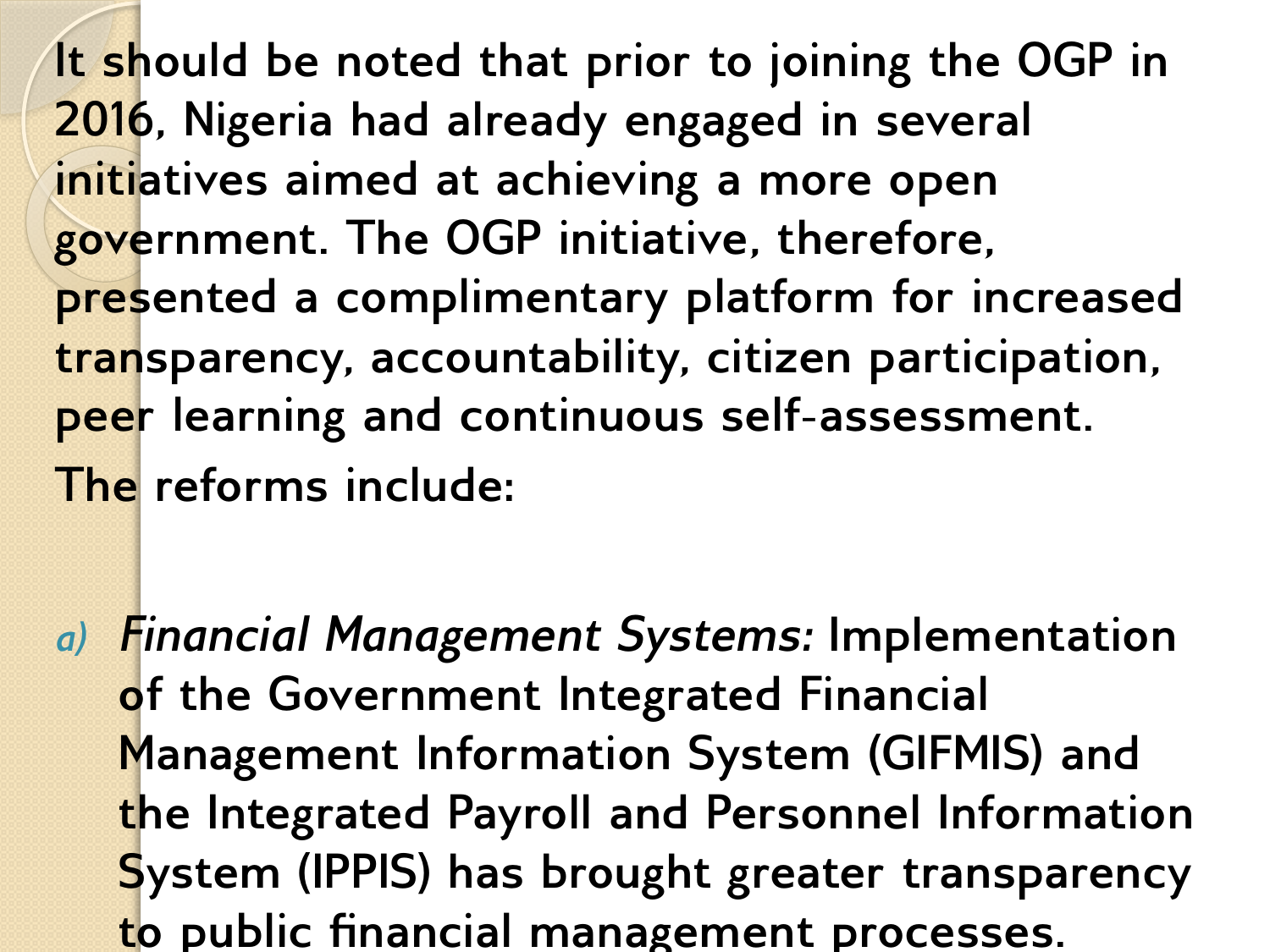

It should be noted that prior to joining the OGP in 2016, Nigeria had already engaged in several initiatives aimed at achieving a more open government. The OGP initiative, therefore, presented a complimentary platform for increased transparency, accountability, citizen participation, peer learning and continuous self-assessment.
The reforms include:

Financial Management Systems: Implementation of the Government Integrated Financial Management Information System (GIFMIS) and the Integrated Payroll and Personnel Information System (IPPIS) has brought greater transparency to public financial management processes.